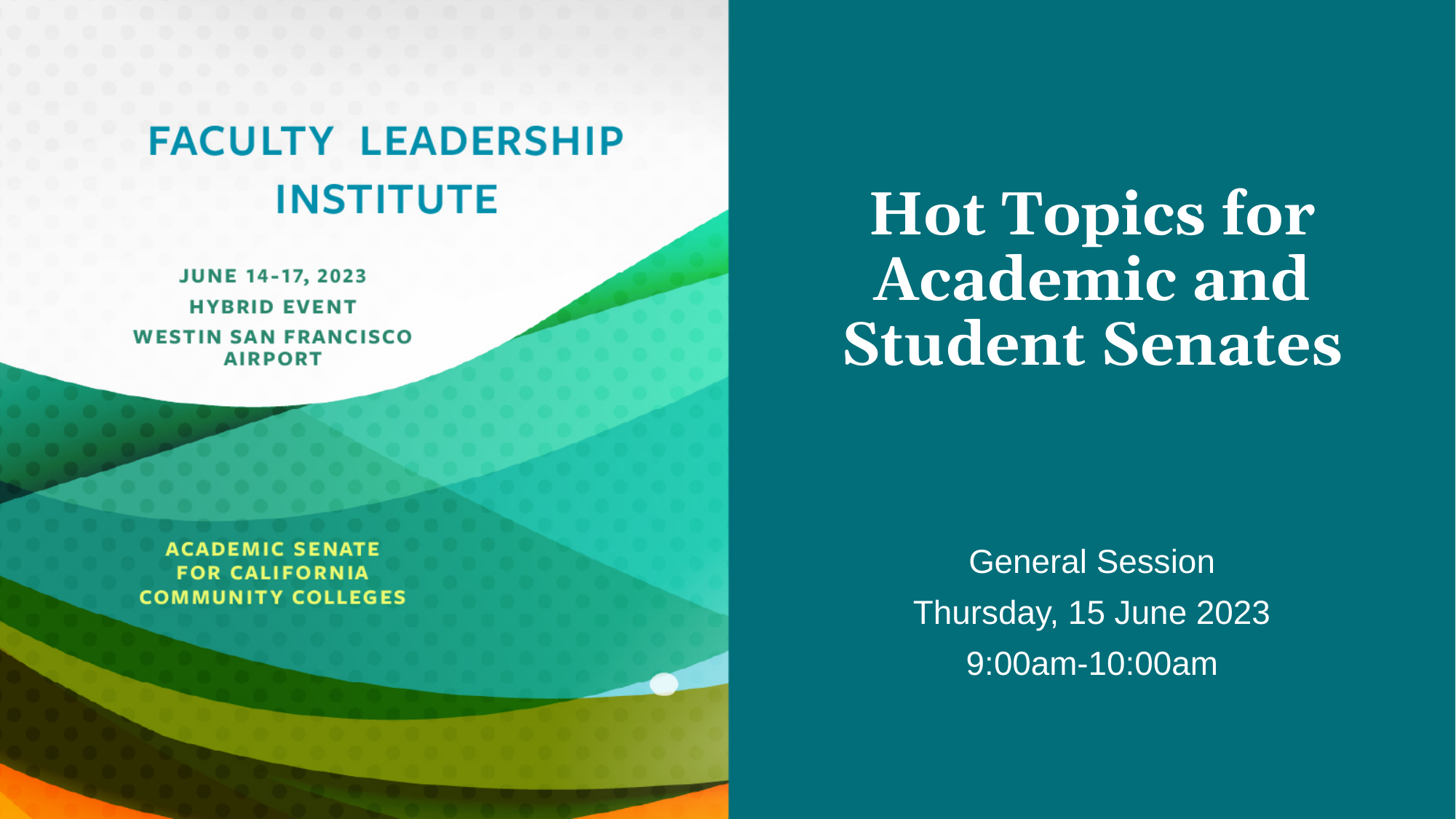

# Hot Topics for Academic and Student Senates
General Session
Thursday, 15 June 2023
9:00am-10:00am